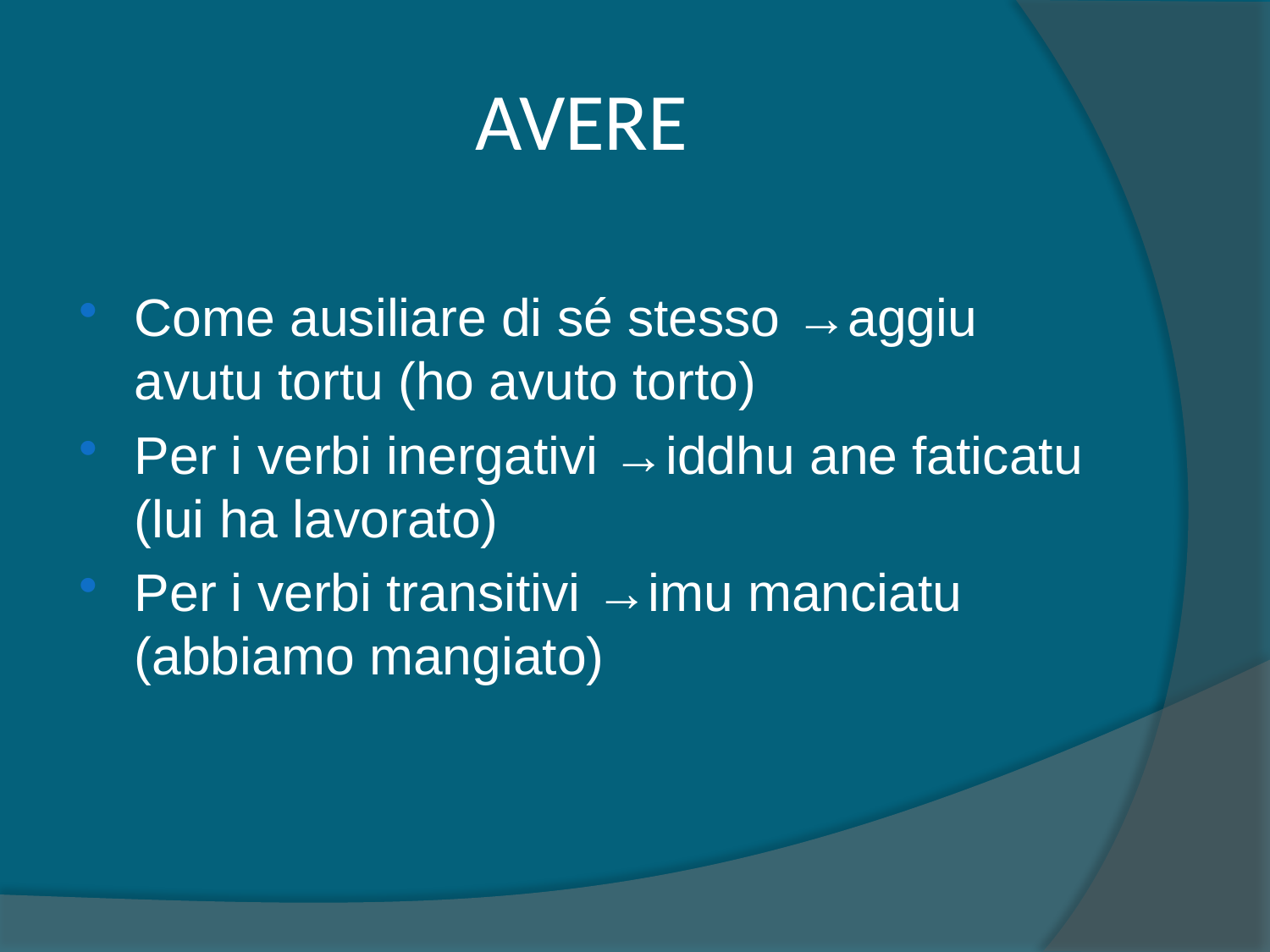

# AVERE
Come ausiliare di sé stesso →aggiu avutu tortu (ho avuto torto)
Per i verbi inergativi →iddhu ane faticatu (lui ha lavorato)
Per i verbi transitivi →imu manciatu (abbiamo mangiato)